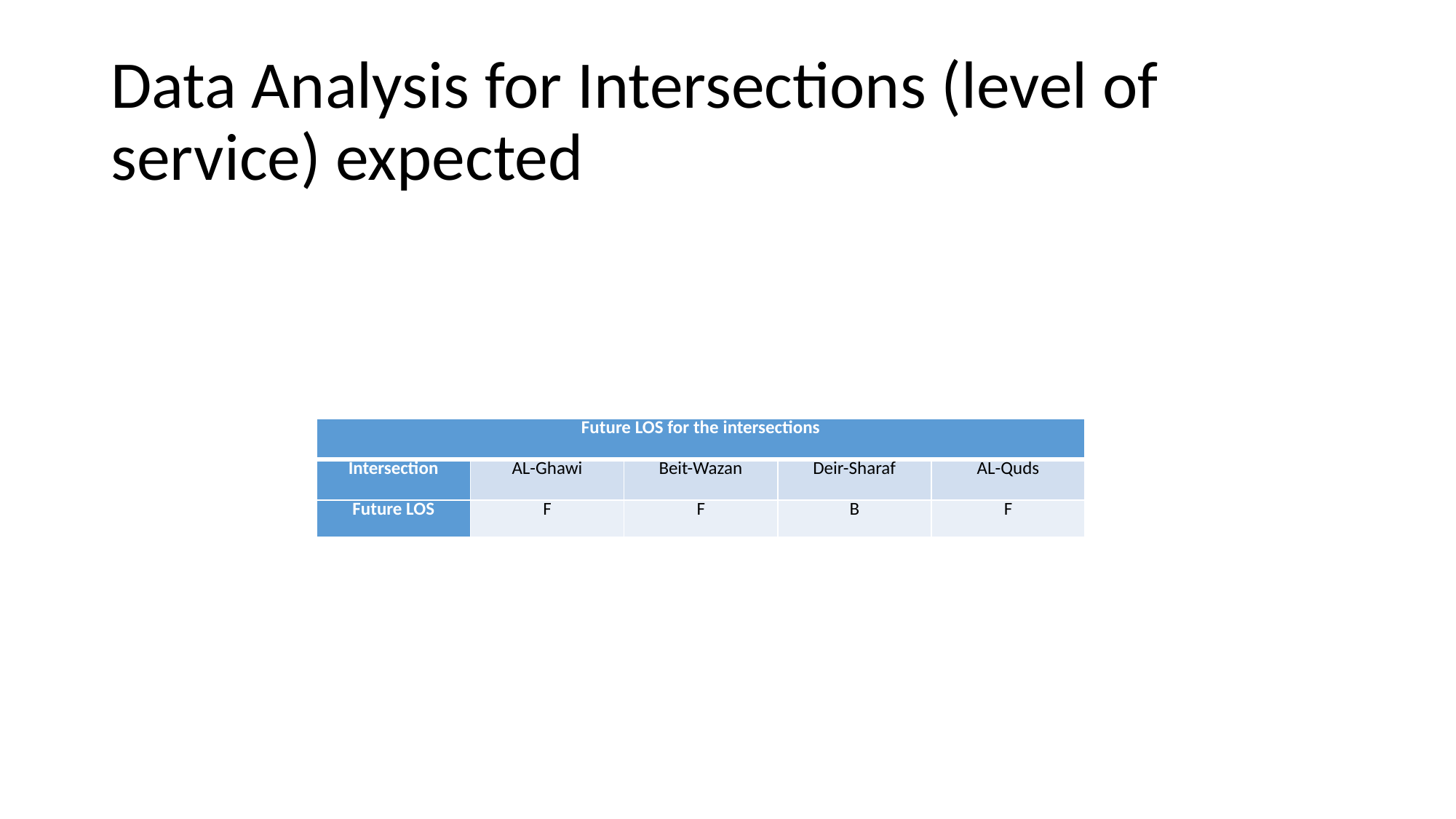

# Data Analysis for Intersections (level of service) expected
| Future LOS for the intersections |  |  |  |  |
| --- | --- | --- | --- | --- |
| Intersection | AL-Ghawi | Beit-Wazan | Deir-Sharaf | AL-Quds |
| Future LOS | F | F | B | F |